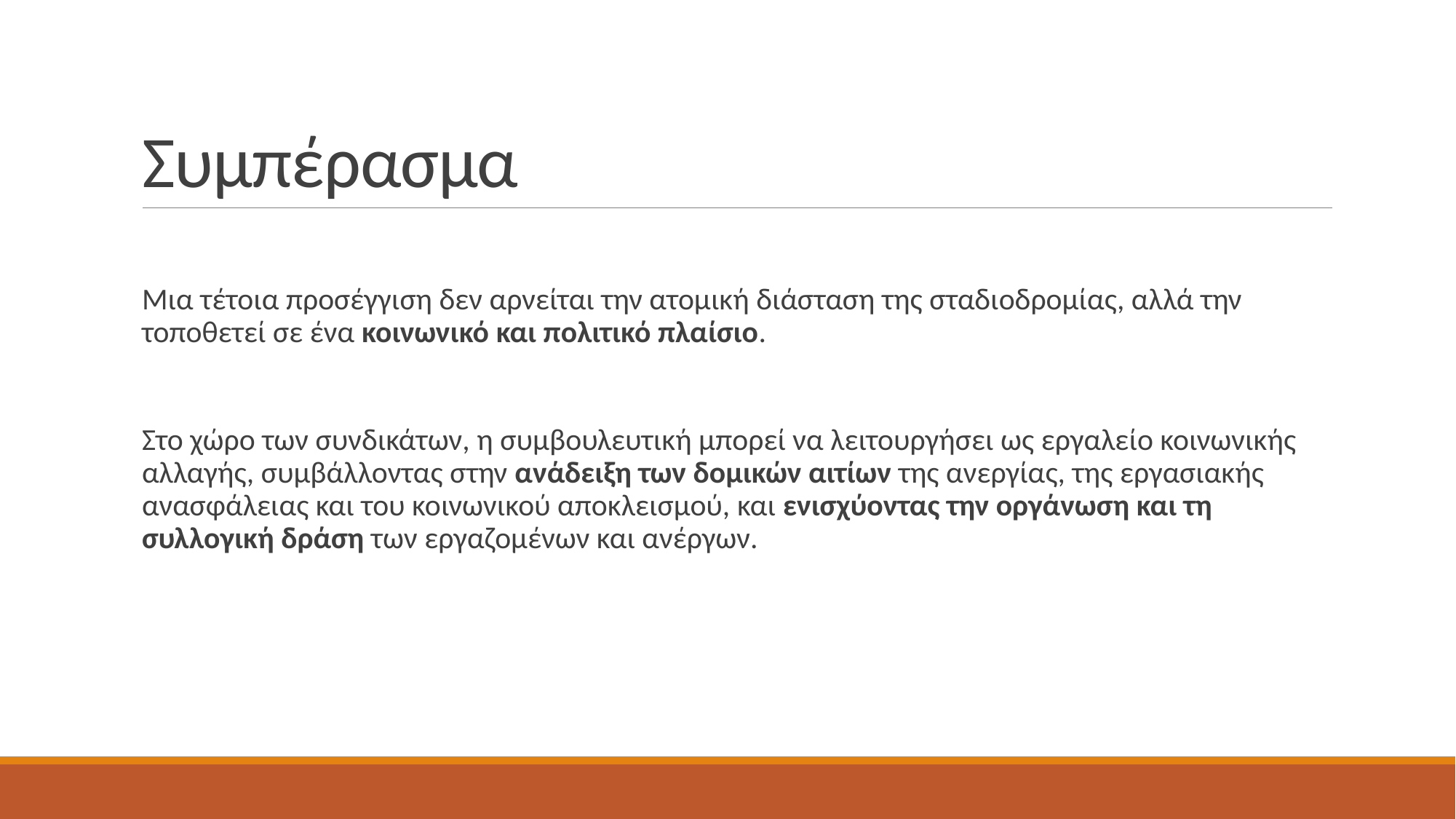

# Συμπέρασμα

Μια τέτοια προσέγγιση δεν αρνείται την ατομική διάσταση της σταδιοδρομίας, αλλά την τοποθετεί σε ένα κοινωνικό και πολιτικό πλαίσιο.

Στο χώρο των συνδικάτων, η συμβουλευτική μπορεί να λειτουργήσει ως εργαλείο κοινωνικής αλλαγής, συμβάλλοντας στην ανάδειξη των δομικών αιτίων της ανεργίας, της εργασιακής ανασφάλειας και του κοινωνικού αποκλεισμού, και ενισχύοντας την οργάνωση και τη συλλογική δράση των εργαζομένων και ανέργων.